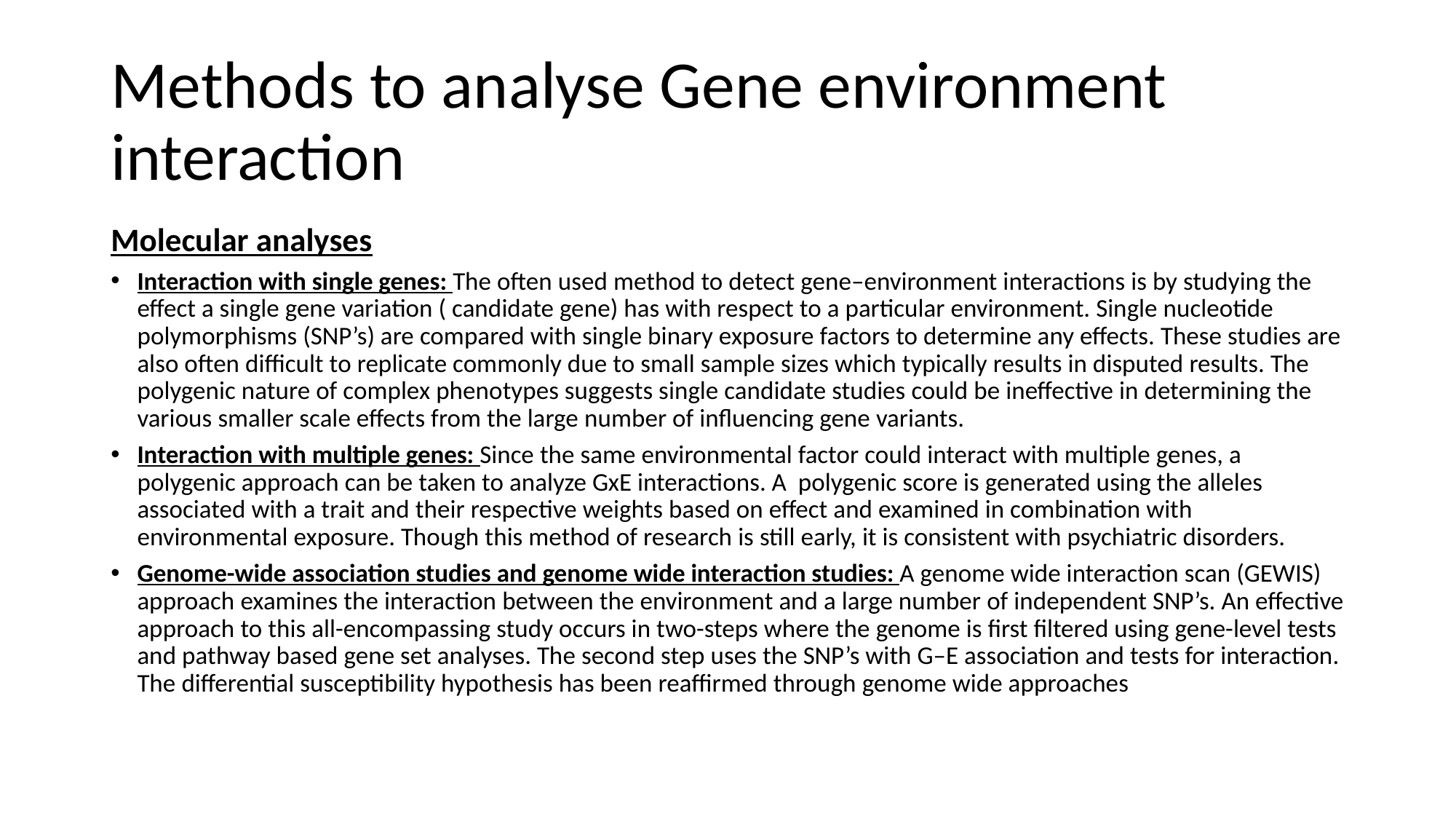

# Methods to analyse Gene environment interaction
Molecular analyses
Interaction with single genes: The often used method to detect gene–environment interactions is by studying the effect a single gene variation ( candidate gene) has with respect to a particular environment. Single nucleotide polymorphisms (SNP’s) are compared with single binary exposure factors to determine any effects. These studies are also often difficult to replicate commonly due to small sample sizes which typically results in disputed results. The polygenic nature of complex phenotypes suggests single candidate studies could be ineffective in determining the various smaller scale effects from the large number of influencing gene variants.
Interaction with multiple genes: Since the same environmental factor could interact with multiple genes, a polygenic approach can be taken to analyze GxE interactions. A  polygenic score is generated using the alleles associated with a trait and their respective weights based on effect and examined in combination with environmental exposure. Though this method of research is still early, it is consistent with psychiatric disorders.
Genome-wide association studies and genome wide interaction studies: A genome wide interaction scan (GEWIS) approach examines the interaction between the environment and a large number of independent SNP’s. An effective approach to this all-encompassing study occurs in two-steps where the genome is first filtered using gene-level tests and pathway based gene set analyses. The second step uses the SNP’s with G–E association and tests for interaction. The differential susceptibility hypothesis has been reaffirmed through genome wide approaches